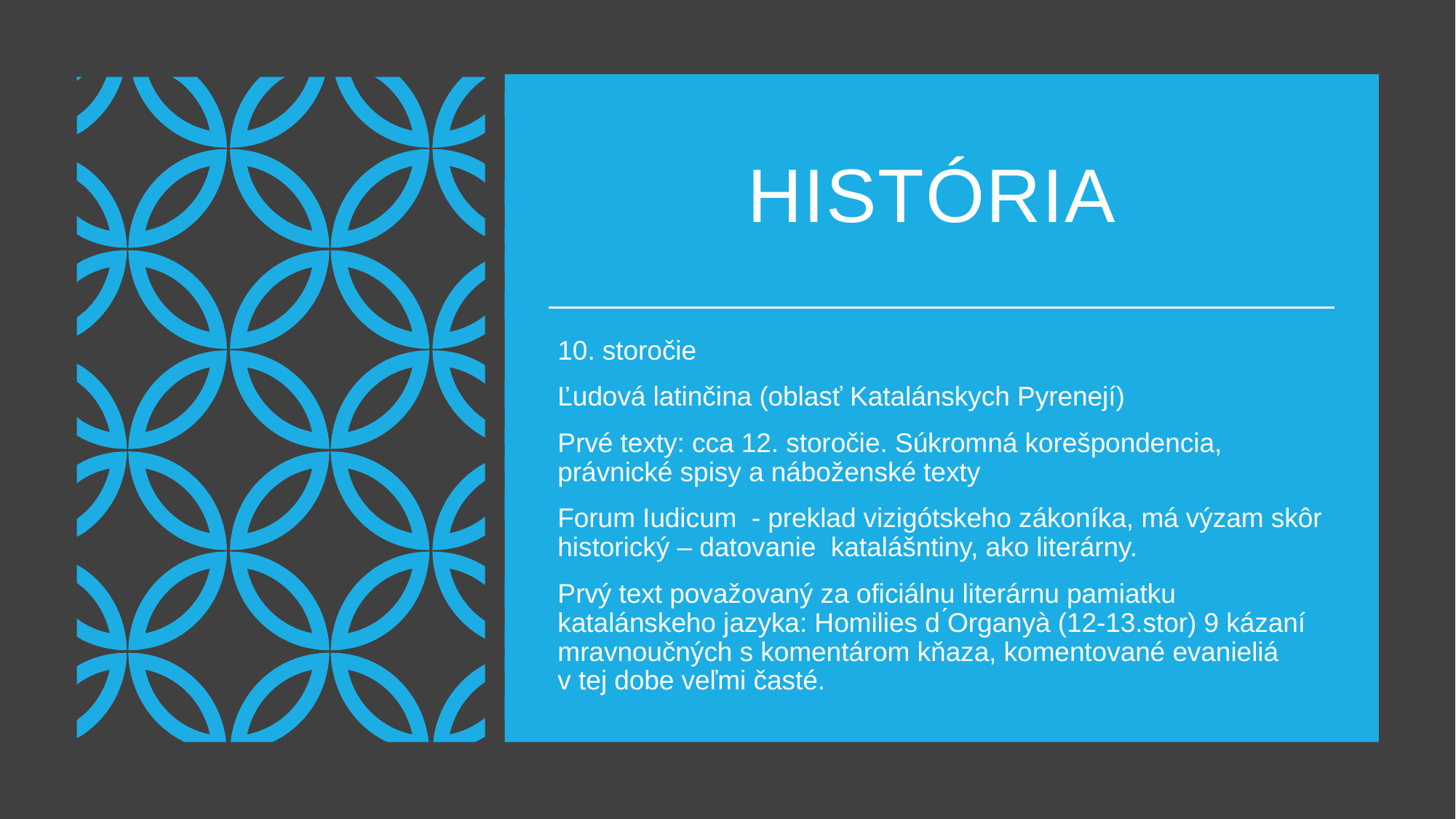

# História

10. storočie
Ľudová latinčina (oblasť Katalánskych Pyrenejí)
Prvé texty: cca 12. storočie. Súkromná korešpondencia, právnické spisy a náboženské texty
Forum Iudicum  - preklad vizigótskeho zákoníka, má výzam skôr historický – datovanie  katalášntiny, ako literárny.
Prvý text považovaný za oficiálnu literárnu pamiatku katalánskeho jazyka: Homilies d ́Organyà (12-13.stor) 9 kázaní mravnoučných s komentárom kňaza, komentované evanieliá v tej dobe veľmi časté.